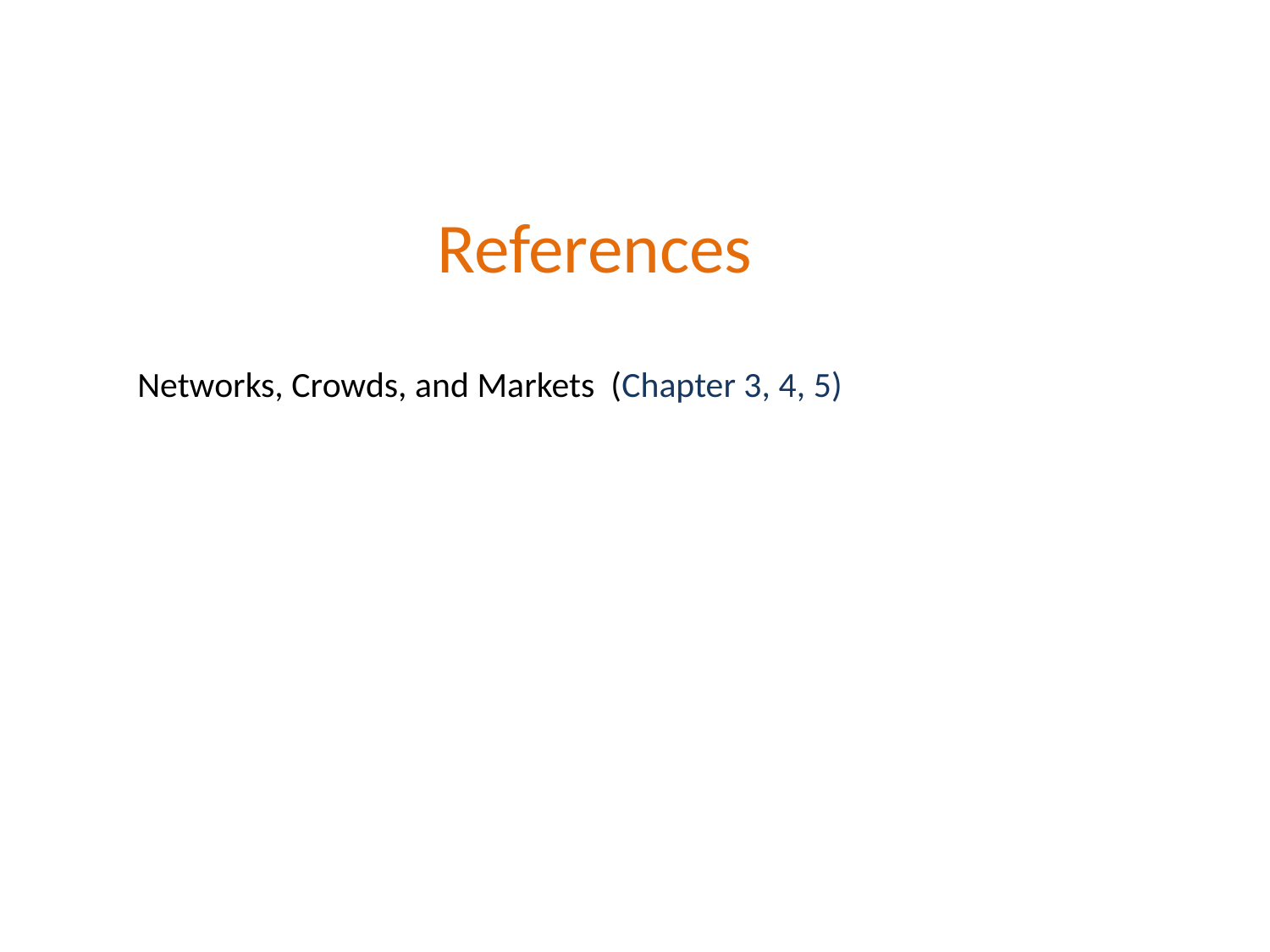

References
Networks, Crowds, and Markets  (Chapter 3, 4, 5)